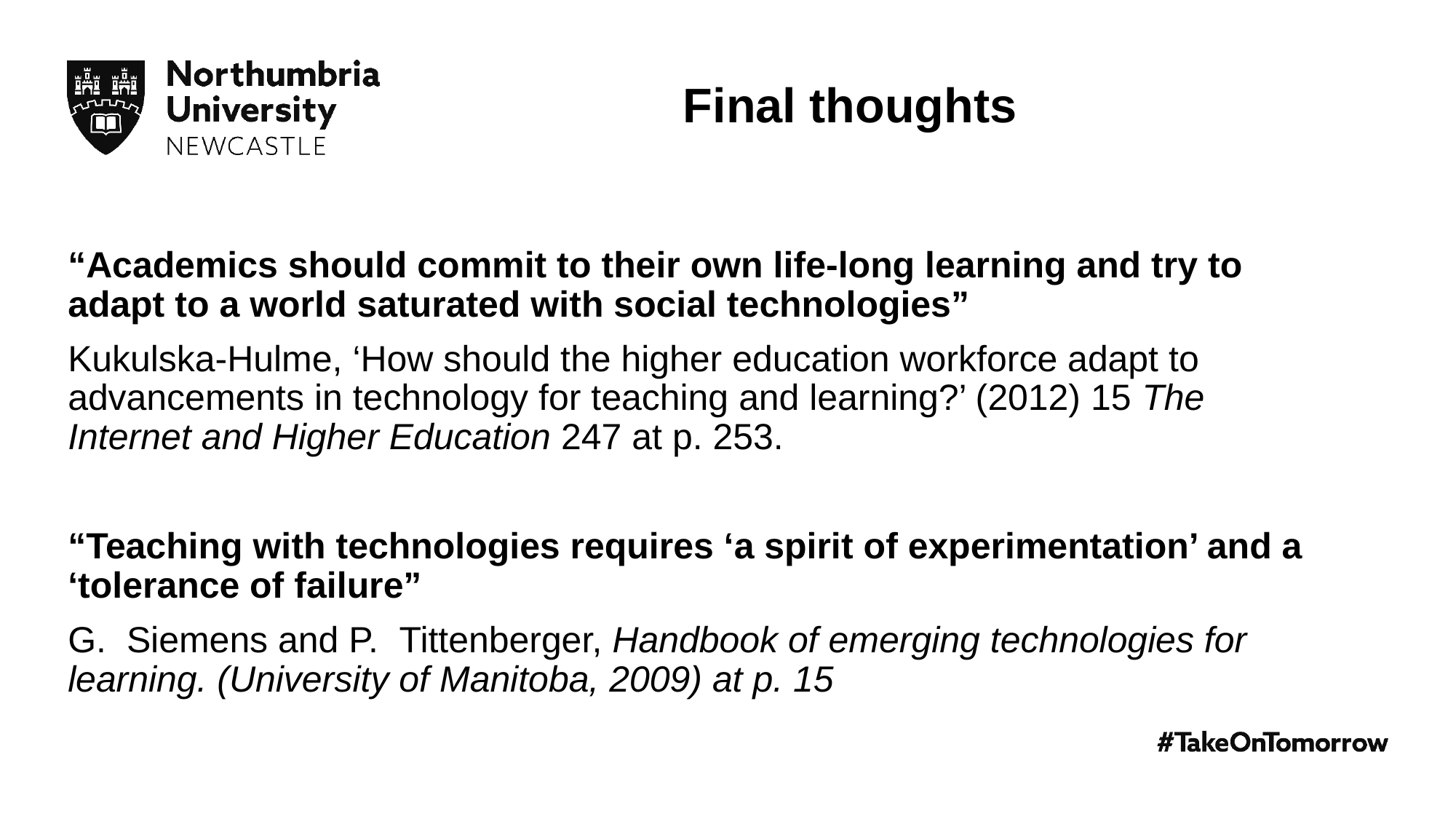

Final thoughts
“Academics should commit to their own life-long learning and try to adapt to a world saturated with social technologies”
Kukulska-Hulme, ‘How should the higher education workforce adapt to advancements in technology for teaching and learning?’ (2012) 15 The Internet and Higher Education 247 at p. 253.

“Teaching with technologies requires ‘a spirit of experimentation’ and a ‘tolerance of failure”
G.  Siemens and P.  Tittenberger, Handbook of emerging technologies for learning. (University of Manitoba, 2009) at p. 15